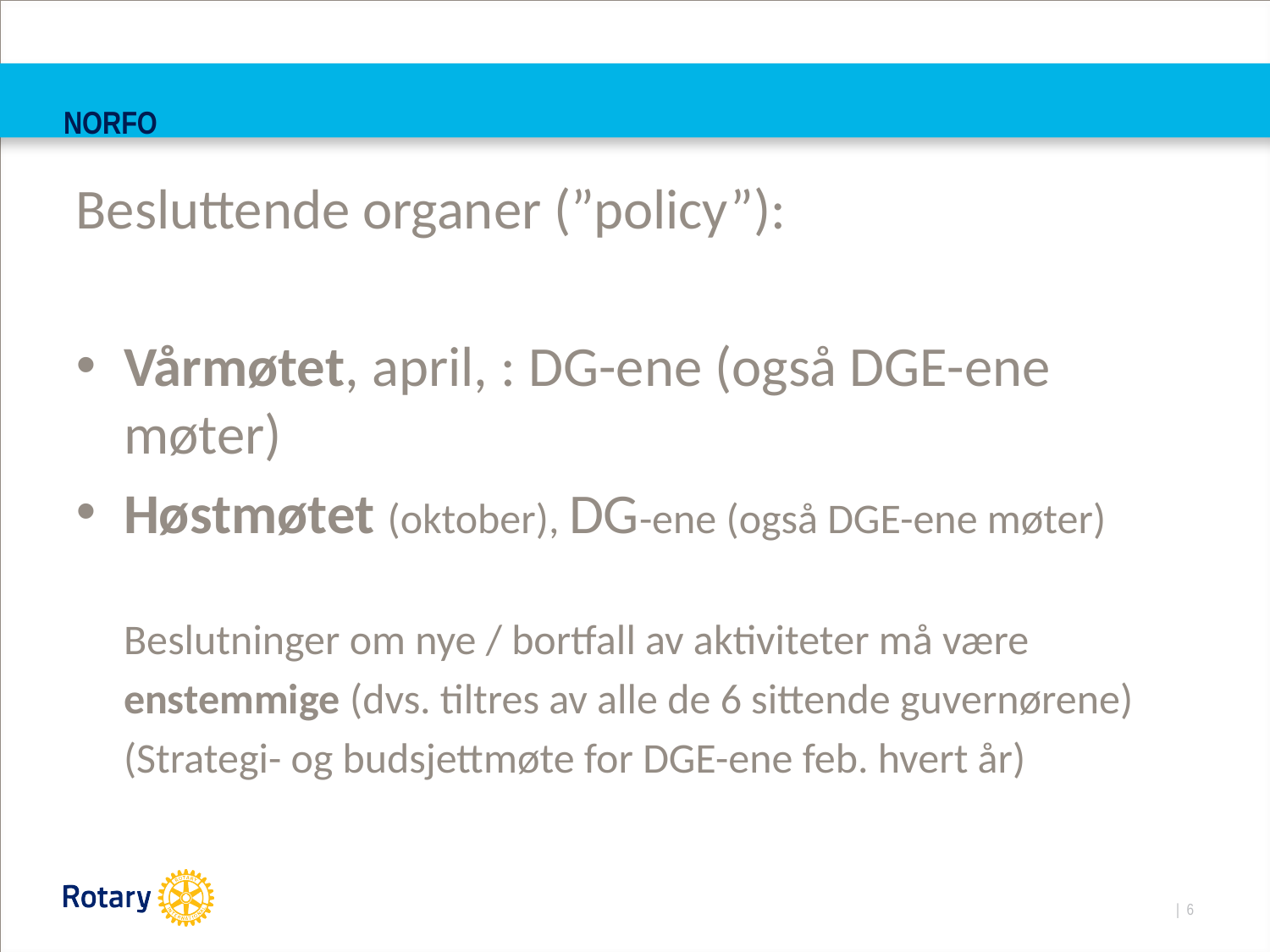

NORFO
Besluttende organer (”policy”):

Vårmøtet, april, : DG-ene (også DGE-ene møter)
Høstmøtet (oktober), DG-ene (også DGE-ene møter)

	Beslutninger om nye / bortfall av aktiviteter må være
 	enstemmige (dvs. tiltres av alle de 6 sittende guvernørene)
	(Strategi- og budsjettmøte for DGE-ene feb. hvert år)